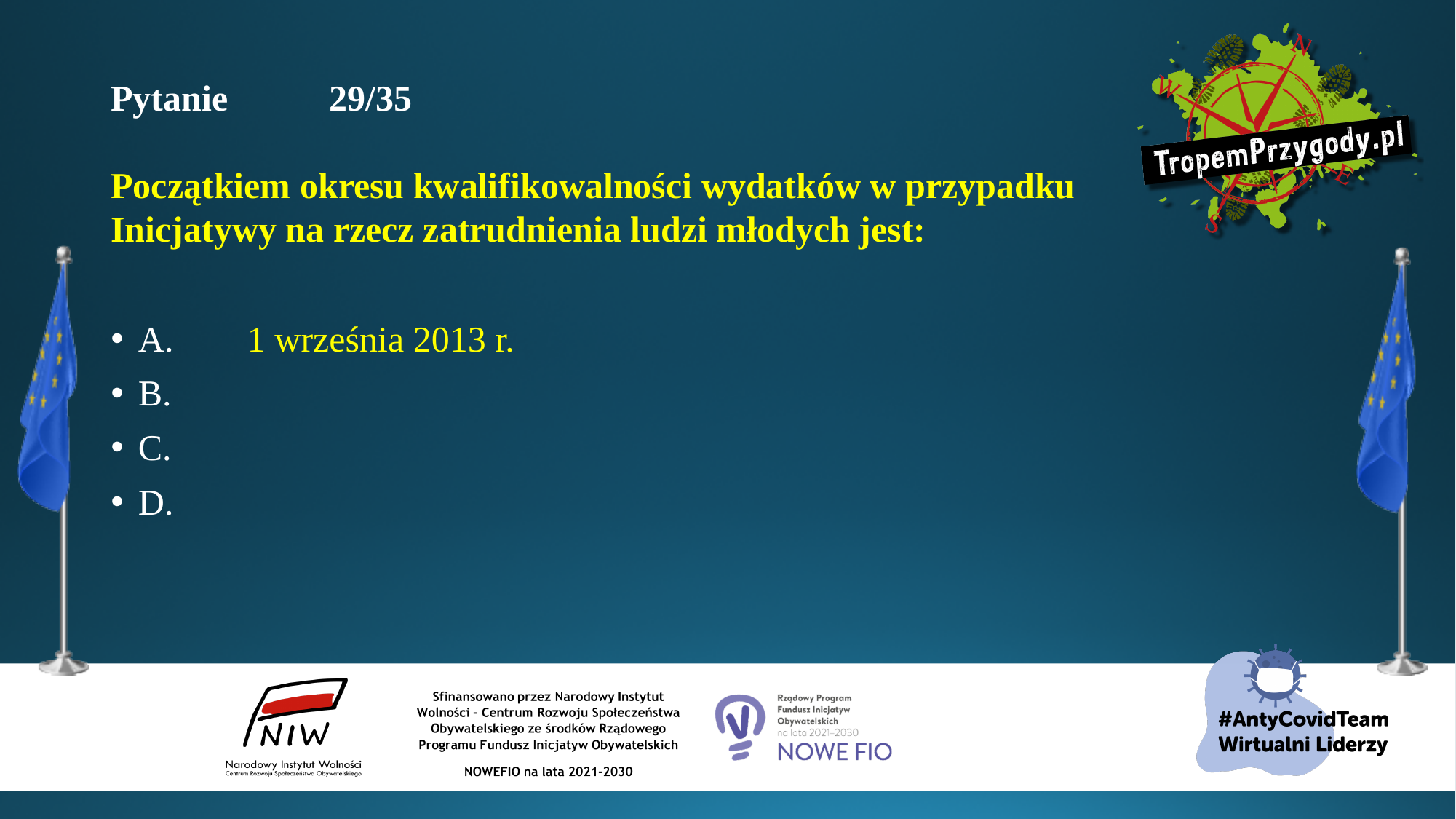

# Pytanie 	29/35 Początkiem okresu kwalifikowalności wydatków w przypadku Inicjatywy na rzecz zatrudnienia ludzi młodych jest:
A.	1 września 2013 r.
B.
C.
D.